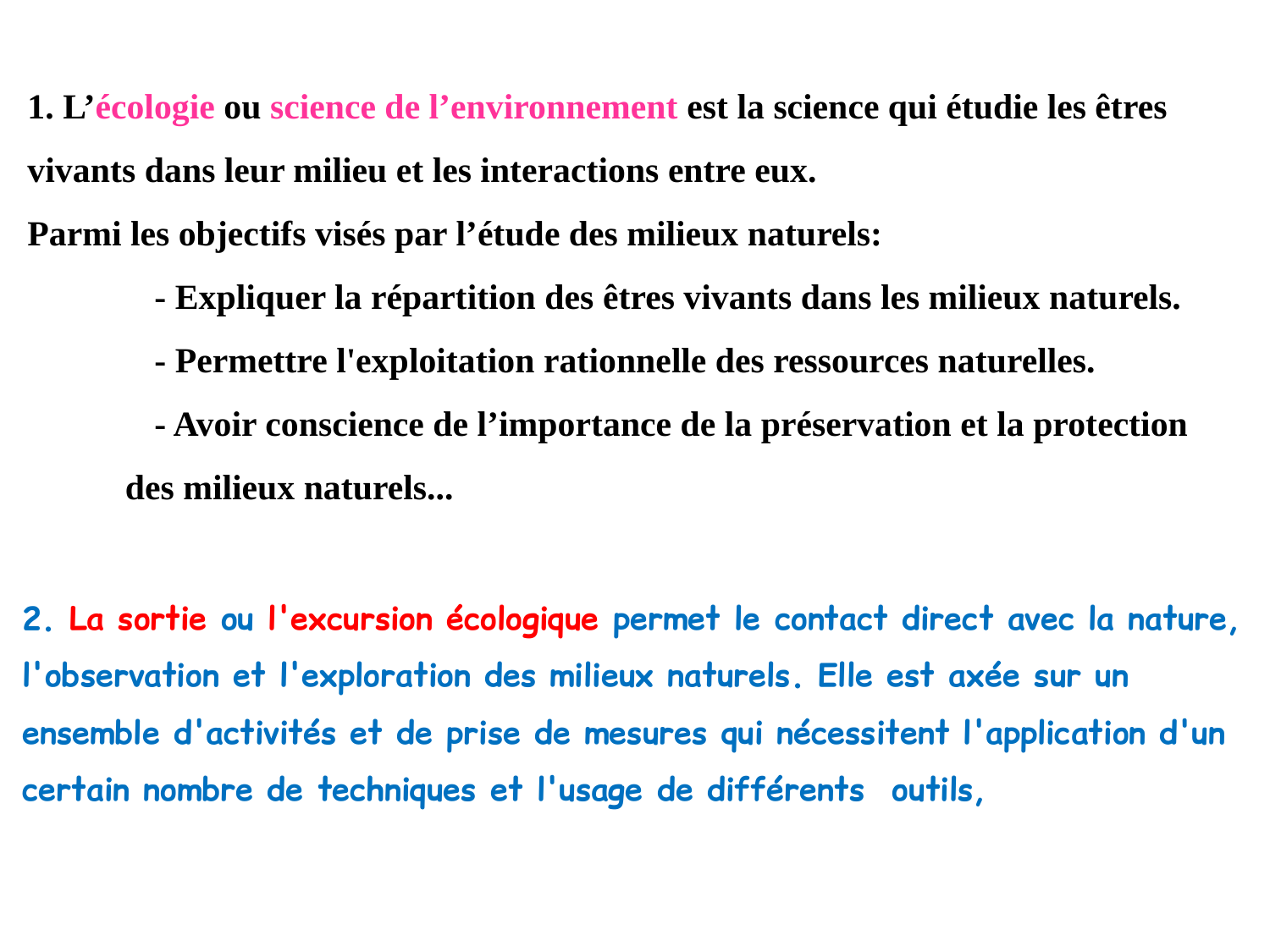

1. L’écologie ou science de l’environnement est la science qui étudie les êtres vivants dans leur milieu et les interactions entre eux.
Parmi les objectifs visés par l’étude des milieux naturels:
	- Expliquer la répartition des êtres vivants dans les milieux naturels.
	- Permettre l'exploitation rationnelle des ressources naturelles.
	- Avoir conscience de l’importance de la préservation et la protection
           des milieux naturels...

2. La sortie ou l'excursion écologique permet le contact direct avec la nature, l'observation et l'exploration des milieux naturels. Elle est axée sur un ensemble d'activités et de prise de mesures qui nécessitent l'application d'un certain nombre de techniques et l'usage de différents  outils,